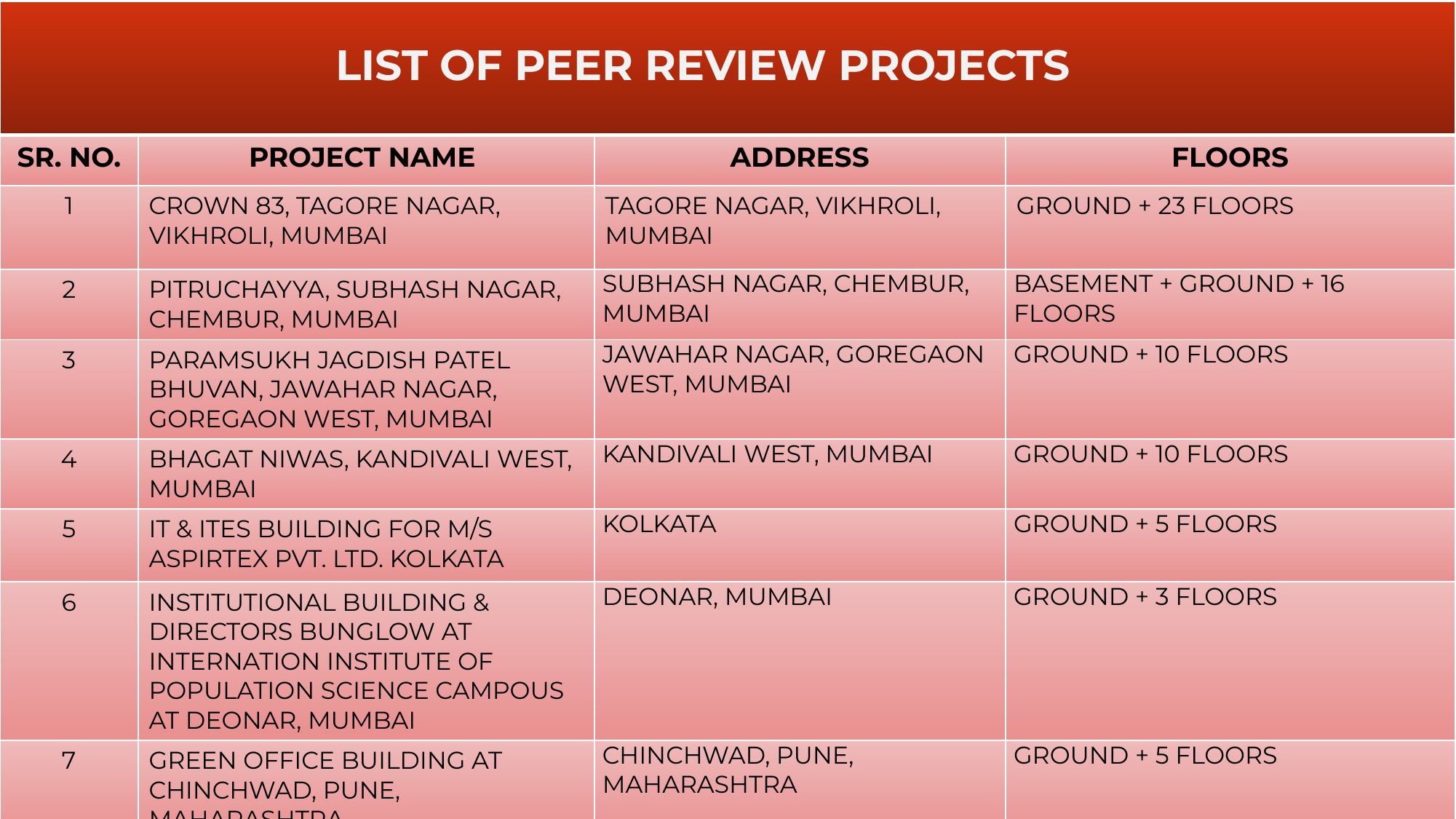

|  |  |  |  |
| --- | --- | --- | --- |
| SR. NO. | PROJECT NAME | ADDRESS | FLOORS |
| 1 | CROWN 83, TAGORE NAGAR, VIKHROLI, MUMBAI | TAGORE NAGAR, VIKHROLI, MUMBAI | GROUND + 23 FLOORS |
| 2 | PITRUCHAYYA, SUBHASH NAGAR, CHEMBUR, MUMBAI | SUBHASH NAGAR, CHEMBUR, MUMBAI | BASEMENT + GROUND + 16 FLOORS |
| 3 | PARAMSUKH JAGDISH PATEL BHUVAN, JAWAHAR NAGAR, GOREGAON WEST, MUMBAI | JAWAHAR NAGAR, GOREGAON WEST, MUMBAI | GROUND + 10 FLOORS |
| 4 | BHAGAT NIWAS, KANDIVALI WEST, MUMBAI | KANDIVALI WEST, MUMBAI | GROUND + 10 FLOORS |
| 5 | IT & ITES BUILDING FOR M/S ASPIRTEX PVT. LTD. KOLKATA | KOLKATA | GROUND + 5 FLOORS |
| 6 | INSTITUTIONAL BUILDING & DIRECTORS BUNGLOW AT INTERNATION INSTITUTE OF POPULATION SCIENCE CAMPOUS AT DEONAR, MUMBAI | DEONAR, MUMBAI | GROUND + 3 FLOORS |
| 7 | GREEN OFFICE BUILDING AT CHINCHWAD, PUNE, MAHARASHTRA | CHINCHWAD, PUNE, MAHARASHTRA | GROUND + 5 FLOORS |
| 8 | 2 LAC LIT CAPACITY ELEVATED RESERVOIR INTZE TYPE AT RAUNAK CITY, THANE | RAUNAK CITY, KALYAN, MAHARASHTRA | 2 LAC LIT |
LIST OF PEER REVIEW PROJECTS